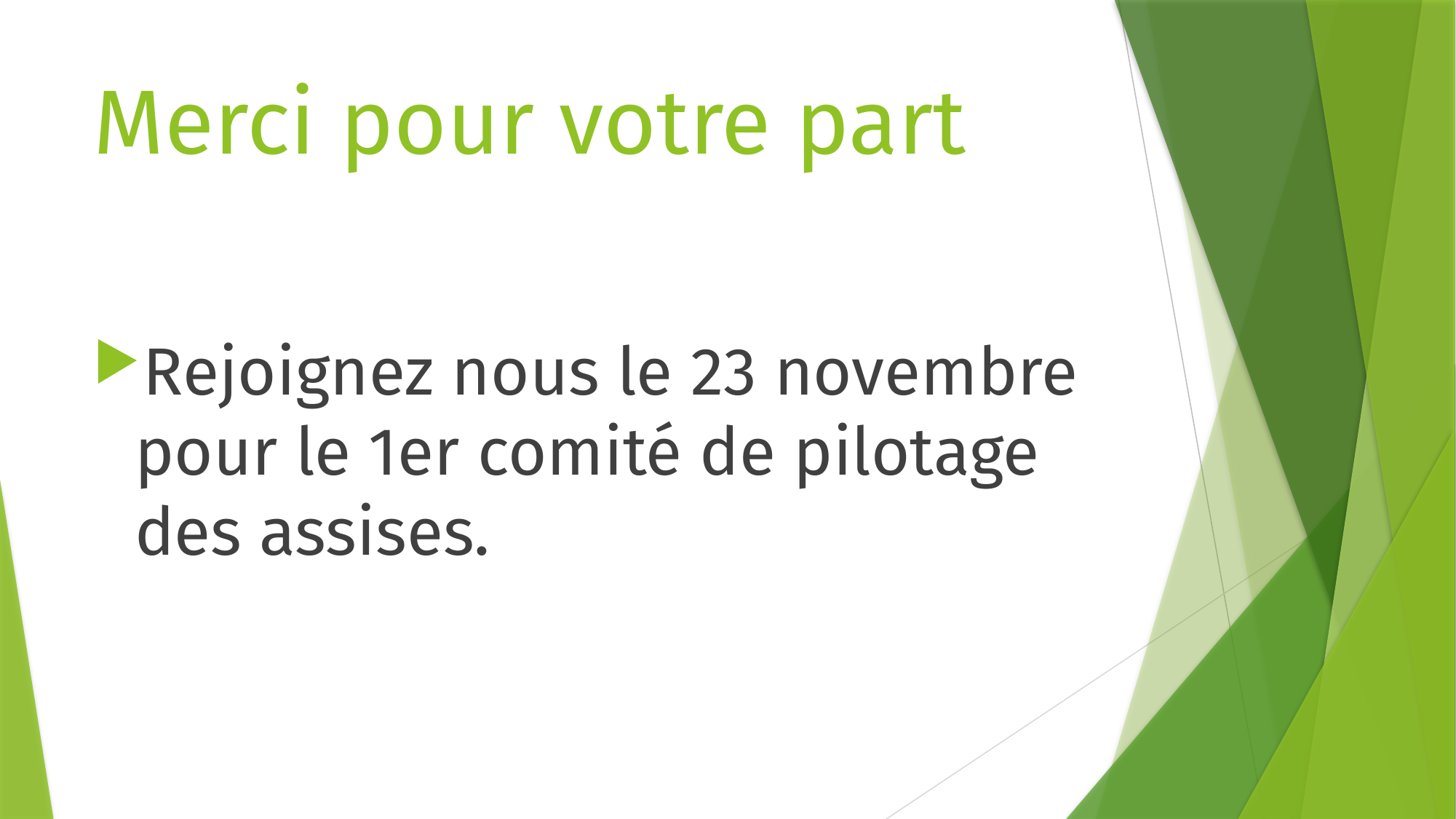

# Merci pour votre part
Rejoignez nous le 23 novembre pour le 1er comité de pilotage des assises.